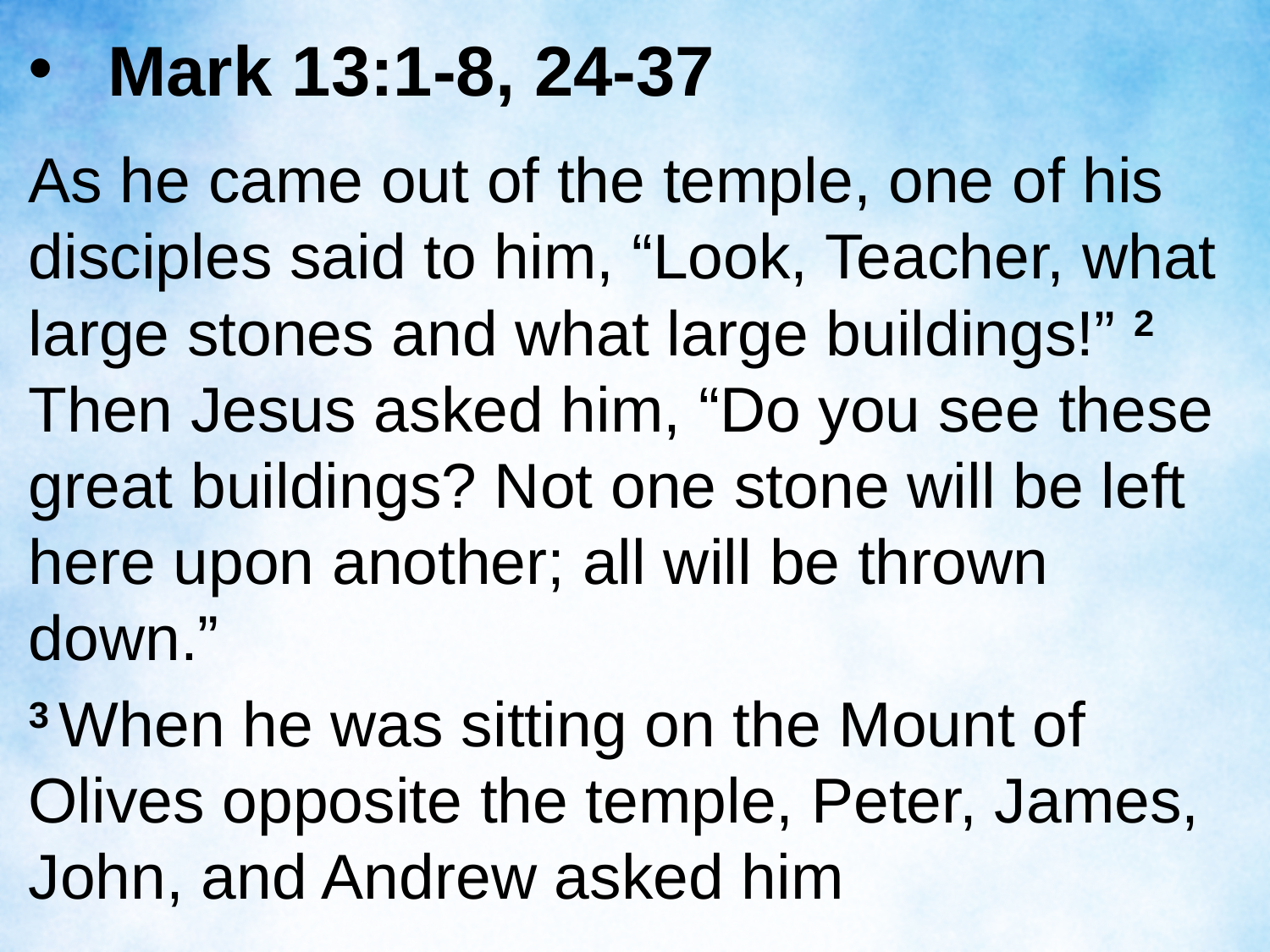

Mark 13:1-8, 24-37
As he came out of the temple, one of his disciples said to him, “Look, Teacher, what large stones and what large buildings!” 2 Then Jesus asked him, “Do you see these great buildings? Not one stone will be left here upon another; all will be thrown down.”
3 When he was sitting on the Mount of Olives opposite the temple, Peter, James, John, and Andrew asked him